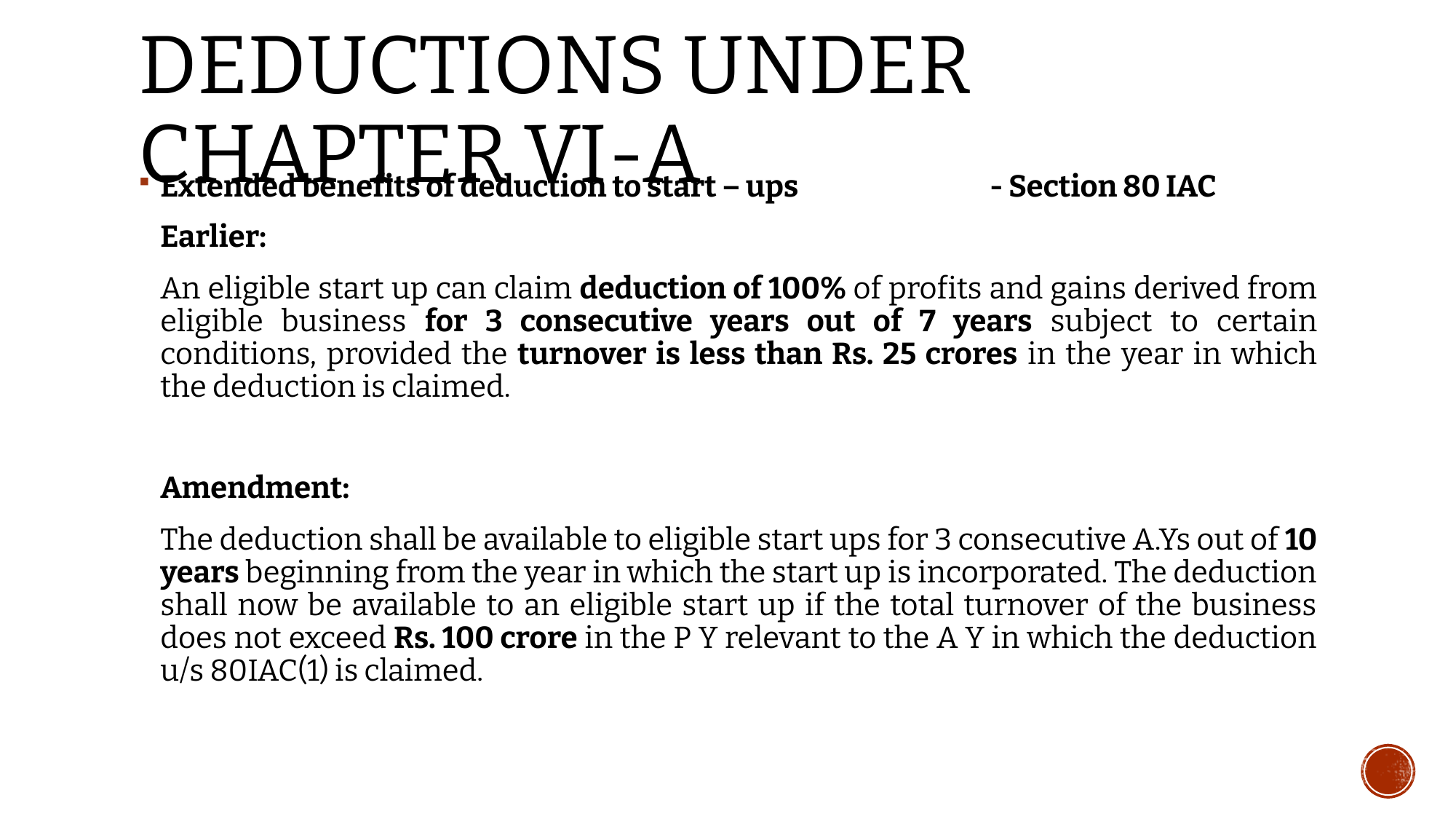

# DEDUCTIONS UNDER CHAPTER VI-A
Extended benefits of deduction to start – ups                                   - Section 80 IAC
Earlier:
An eligible start up can claim deduction of 100% of profits and gains derived from eligible business for 3 consecutive years out of 7 years subject to certain conditions, provided the turnover is less than Rs. 25 crores in the year in which the deduction is claimed.

Amendment:
The deduction shall be available to eligible start ups for 3 consecutive A.Ys out of 10 years beginning from the year in which the start up is incorporated. The deduction shall now be available to an eligible start up if the total turnover of the business does not exceed Rs. 100 crore in the P Y relevant to the A Y in which the deduction u/s 80IAC(1) is claimed.